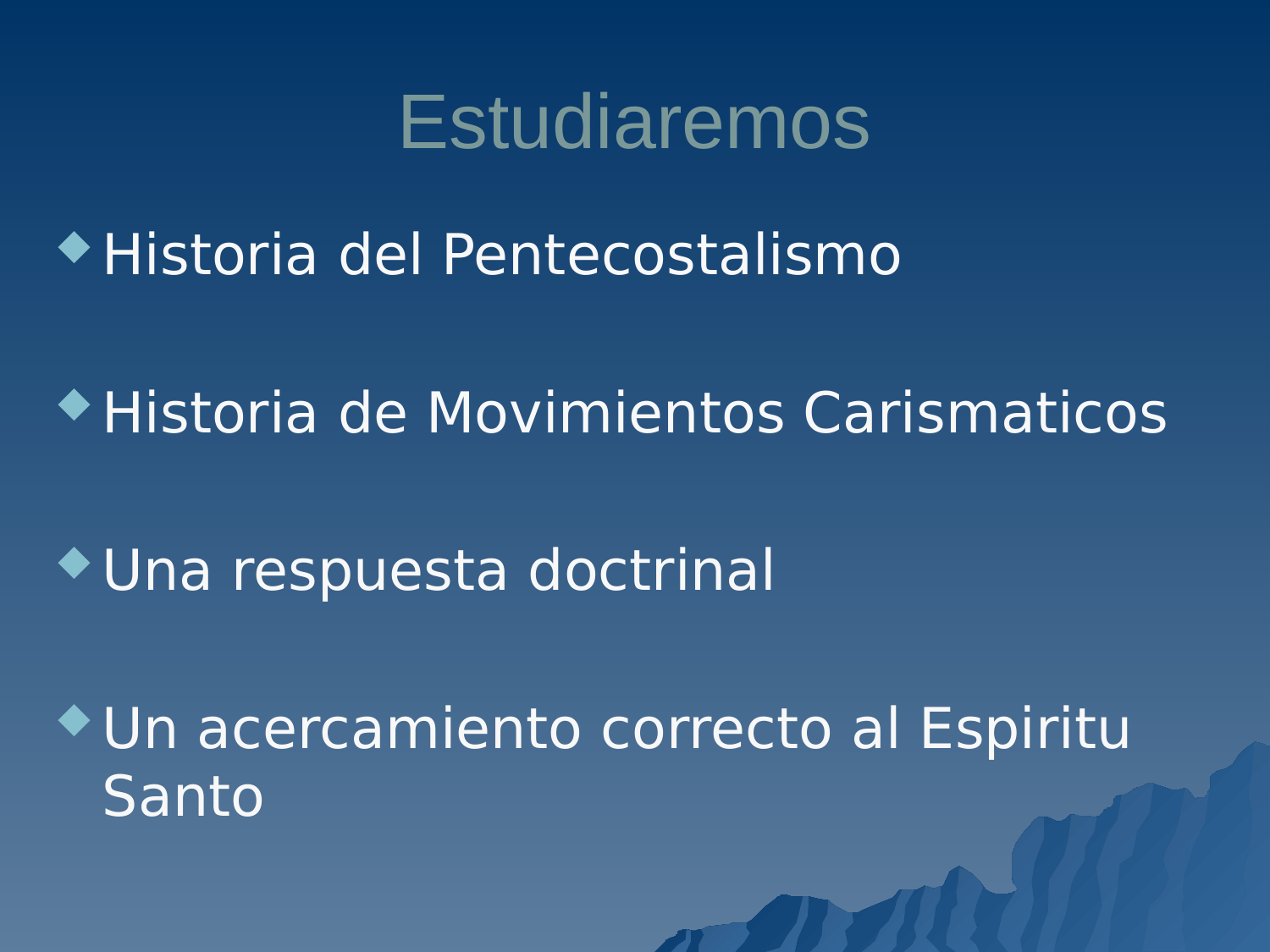

# Estudiaremos
Historia del Pentecostalismo

Historia de Movimientos Carismaticos

Una respuesta doctrinal

Un acercamiento correcto al Espiritu Santo